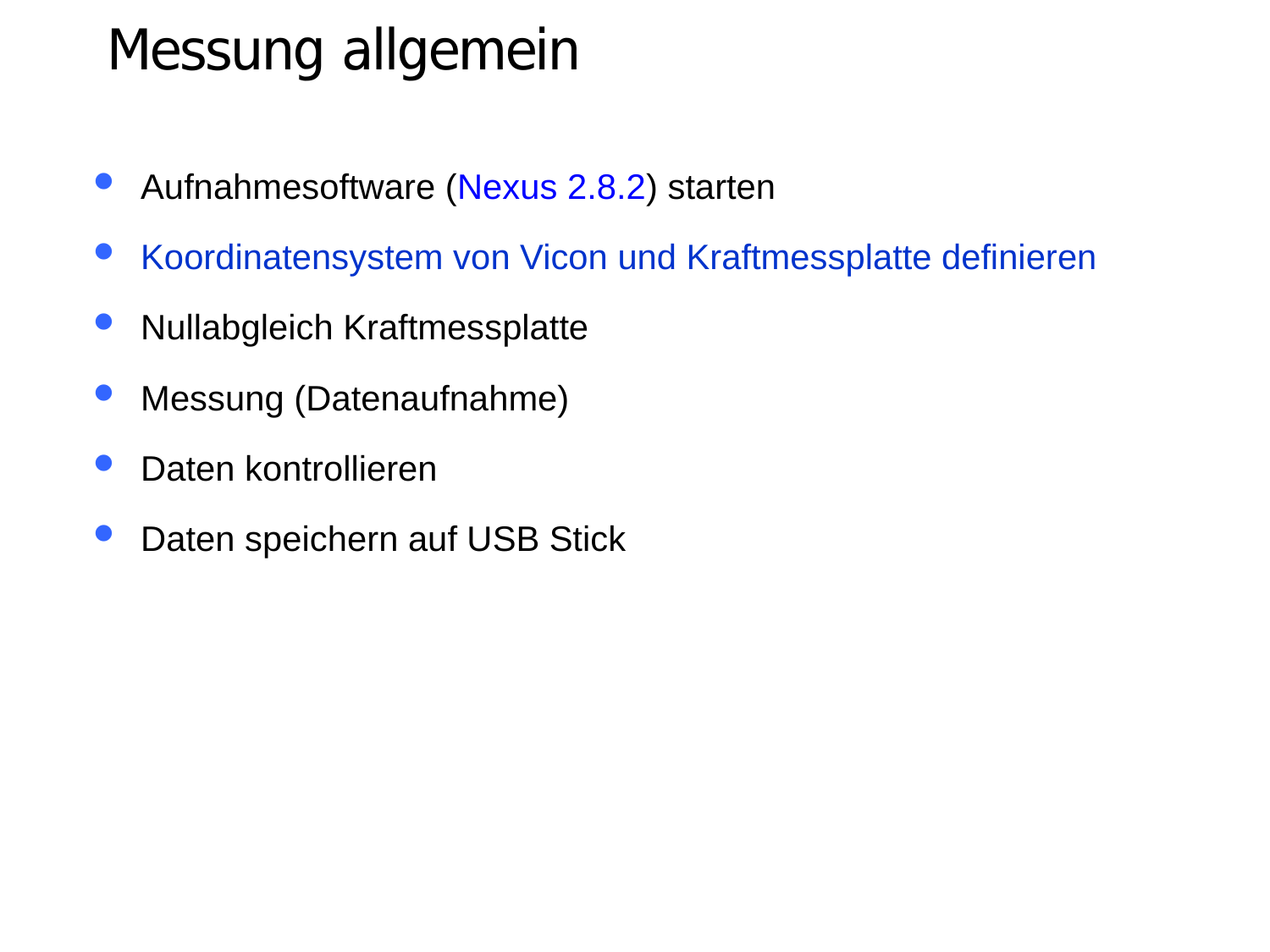

Messung allgemein
Aufnahmesoftware (Nexus 2.8.2) starten
Koordinatensystem von Vicon und Kraftmessplatte definieren
Nullabgleich Kraftmessplatte
Messung (Datenaufnahme)
Daten kontrollieren
Daten speichern auf USB Stick